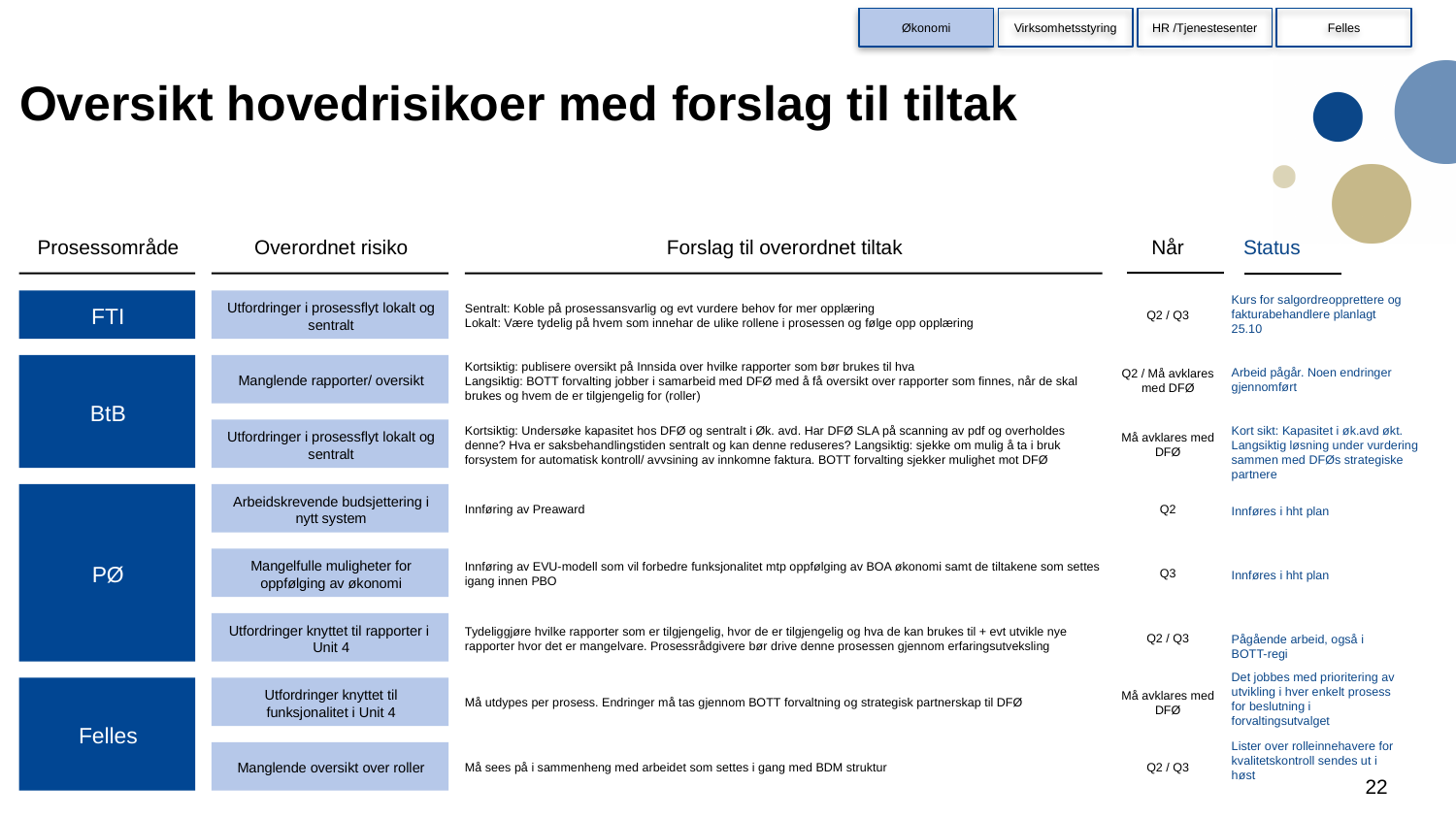

Økonomi
Virksomhetsstyring
HR /Tjenestesenter
Felles
# Oversikt hovedrisikoer med forslag til tiltak
Prosessområde
Overordnet risiko
Forslag til overordnet tiltak
Når
Status

Kurs for salgordreopprettere og fakturabehandlere planlagt 25.10
Utfordringer i prosessflyt lokalt og
sentralt
Sentralt: Koble på prosessansvarlig og evt vurdere behov for mer opplæring
Lokalt: Være tydelig på hvem som innehar de ulike rollene i prosessen og følge opp opplæring
FTI
Q2 / Q3

Kortsiktig: publisere oversikt på Innsida over hvilke rapporter som bør brukes til hva
Langsiktig: BOTT forvalting jobber i samarbeid med DFØ med å få oversikt over rapporter som finnes, når de skal
brukes og hvem de er tilgjengelig for (roller)
Arbeid pågår. Noen endringer gjennomført
Q2 / Må avklares
med DFØ
Manglende rapporter/ oversikt
BtB

Kort sikt: Kapasitet i øk.avd økt.
Langsiktig løsning under vurdering sammen med DFØs strategiske partnere
Kortsiktig: Undersøke kapasitet hos DFØ og sentralt i Øk. avd. Har DFØ SLA på scanning av pdf og overholdes
denne? Hva er saksbehandlingstiden sentralt og kan denne reduseres? Langsiktig: sjekke om mulig å ta i bruk
forsystem for automatisk kontroll/ avvsining av innkomne faktura. BOTT forvalting sjekker mulighet mot DFØ
Utfordringer i prosessflyt lokalt og
sentralt
Må avklares med
DFØ

Arbeidskrevende budsjettering i
nytt system
Innføring av Preaward
Q2
Innføres i hht plan

Mangelfulle muligheter for
oppfølging av økonomi
Innføring av EVU-modell som vil forbedre funksjonalitet mtp oppfølging av BOA økonomi samt de tiltakene som settes
igang innen PBO
PØ
Q3
Innføres i hht plan

Utfordringer knyttet til rapporter i
Unit 4
Tydeliggjøre hvilke rapporter som er tilgjengelig, hvor de er tilgjengelig og hva de kan brukes til + evt utvikle nye
rapporter hvor det er mangelvare. Prosessrådgivere bør drive denne prosessen gjennom erfaringsutveksling
Q2 / Q3
Pågående arbeid, også i BOTT-regi
Det jobbes med prioritering av utvikling i hver enkelt prosess for beslutning i forvaltingsutvalget

Utfordringer knyttet til
funksjonalitet i Unit 4
Må avklares med
DFØ
Må utdypes per prosess. Endringer må tas gjennom BOTT forvaltning og strategisk partnerskap til DFØ
Felles
Lister over rolleinnehavere for kvalitetskontroll sendes ut i høst

Manglende oversikt over roller
Må sees på i sammenheng med arbeidet som settes i gang med BDM struktur
Q2 / Q3